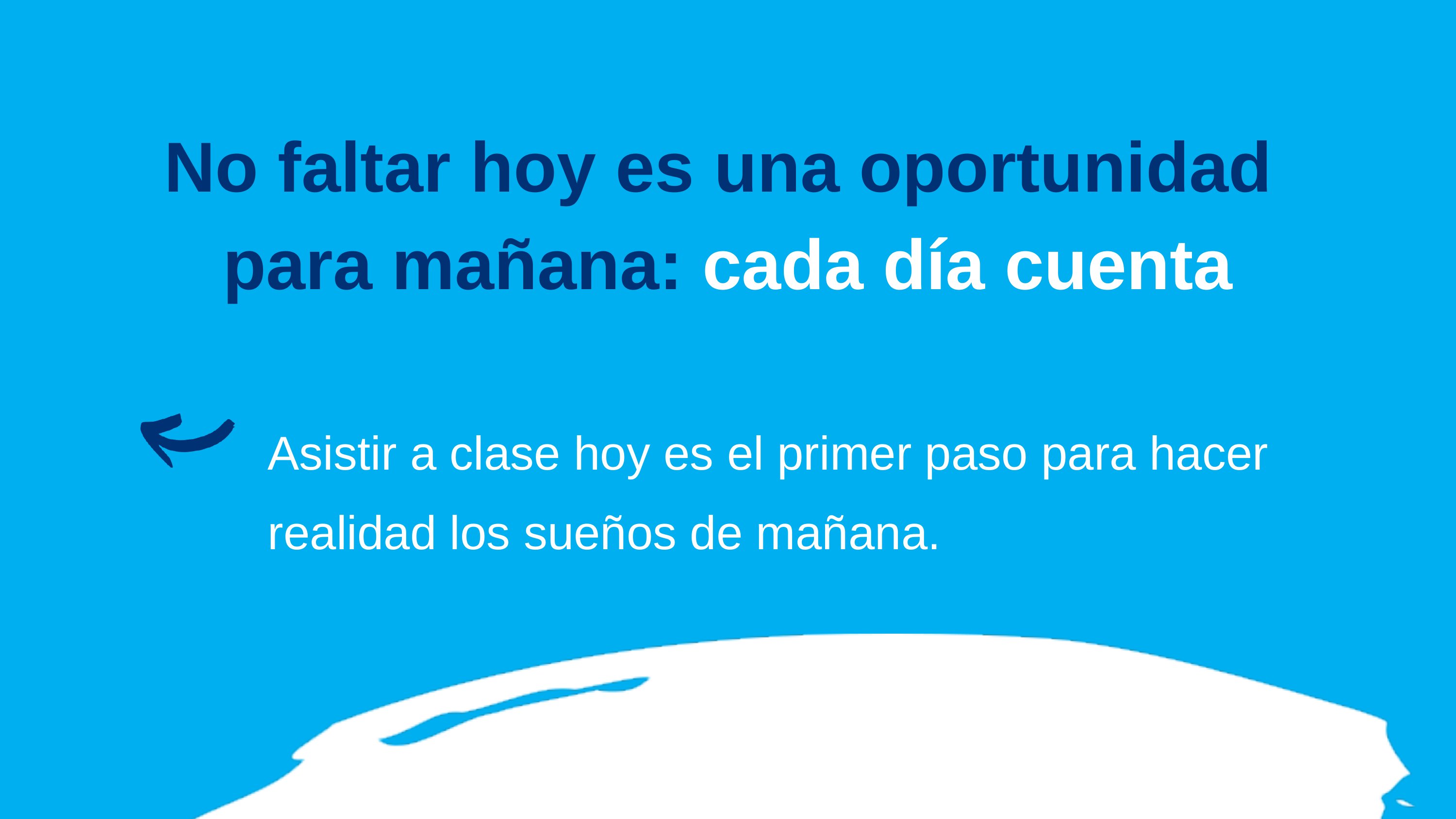

No faltar hoy es una oportunidad
para mañana: cada día cuenta
Asistir a clase hoy es el primer paso para hacer realidad los sueños de mañana.